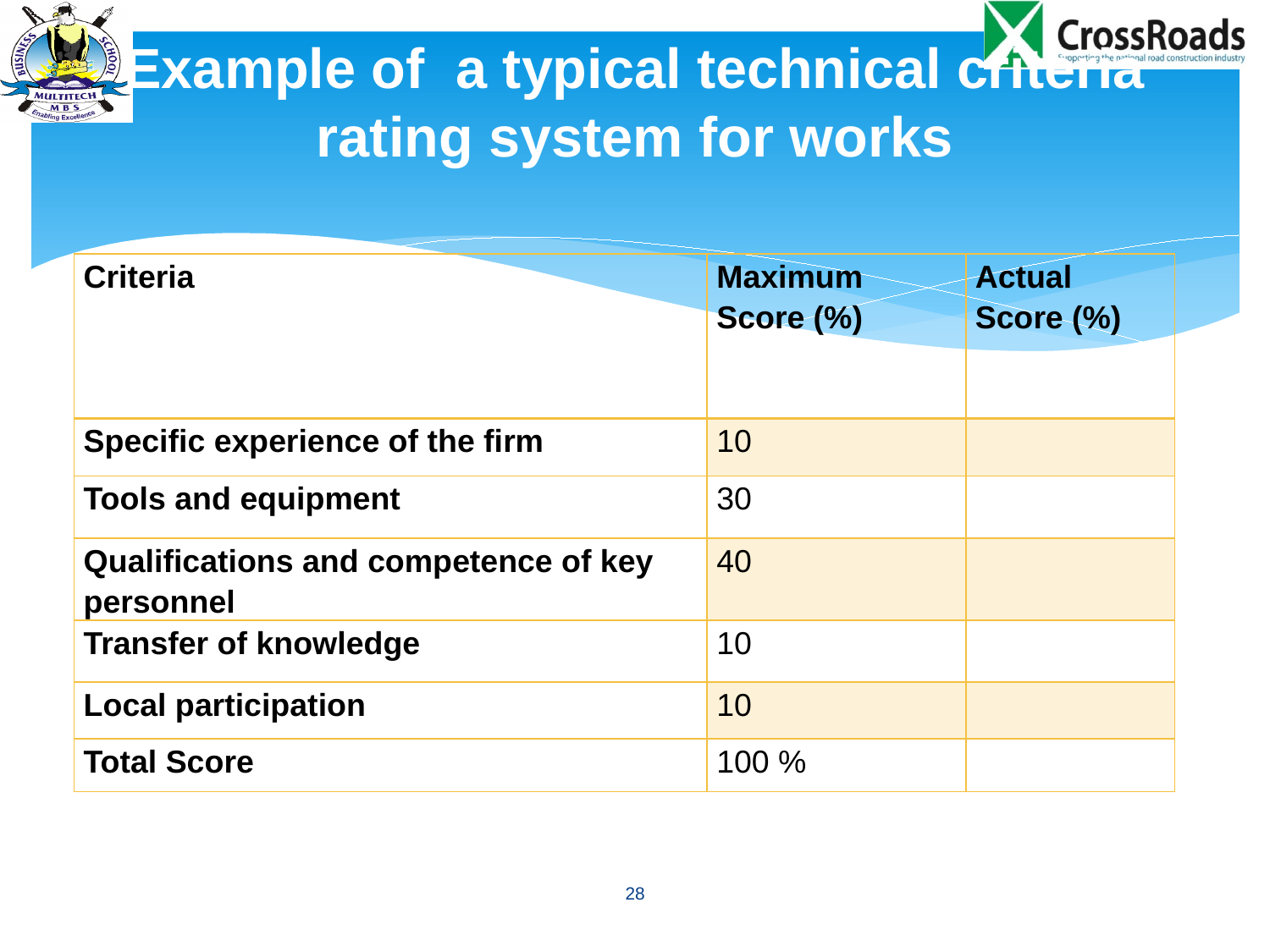

# Example of  a typical technical criteria rating system for works
| Criteria | Maximum Score (%) | Actual Score (%) |
| --- | --- | --- |
| Specific experience of the firm | 10 |  |
| Tools and equipment | 30 |  |
| Qualifications and competence of key personnel | 40 |  |
| Transfer of knowledge | 10 |  |
| Local participation | 10 |  |
| Total Score | 100 % |  |
28